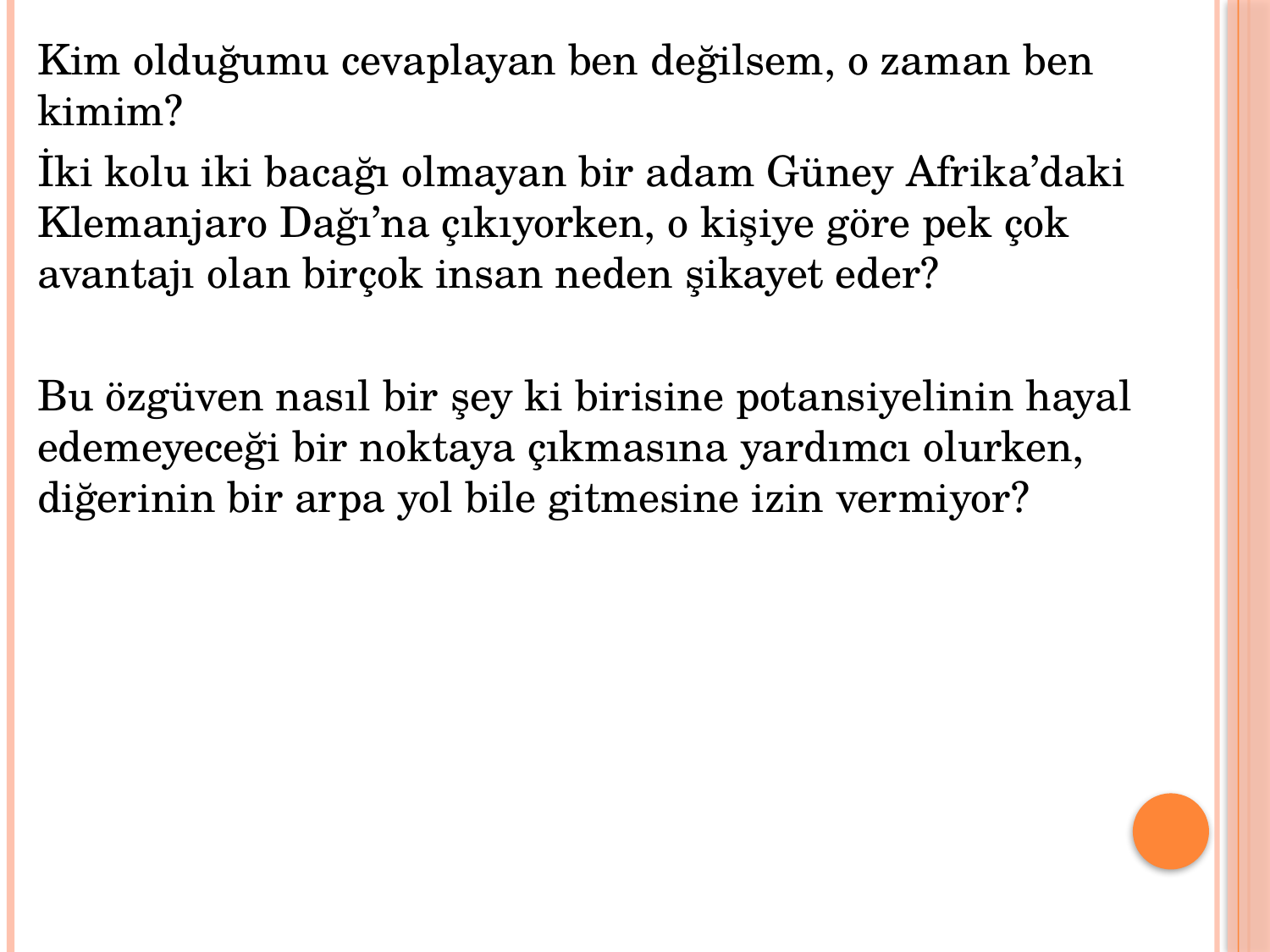

Kim olduğumu cevaplayan ben değilsem, o zaman ben kimim?
İki kolu iki bacağı olmayan bir adam Güney Afrika’daki Klemanjaro Dağı’na çıkıyorken, o kişiye göre pek çok avantajı olan birçok insan neden şikayet eder?

Bu özgüven nasıl bir şey ki birisine potansiyelinin hayal edemeyeceği bir noktaya çıkmasına yardımcı olurken, diğerinin bir arpa yol bile gitmesine izin vermiyor?